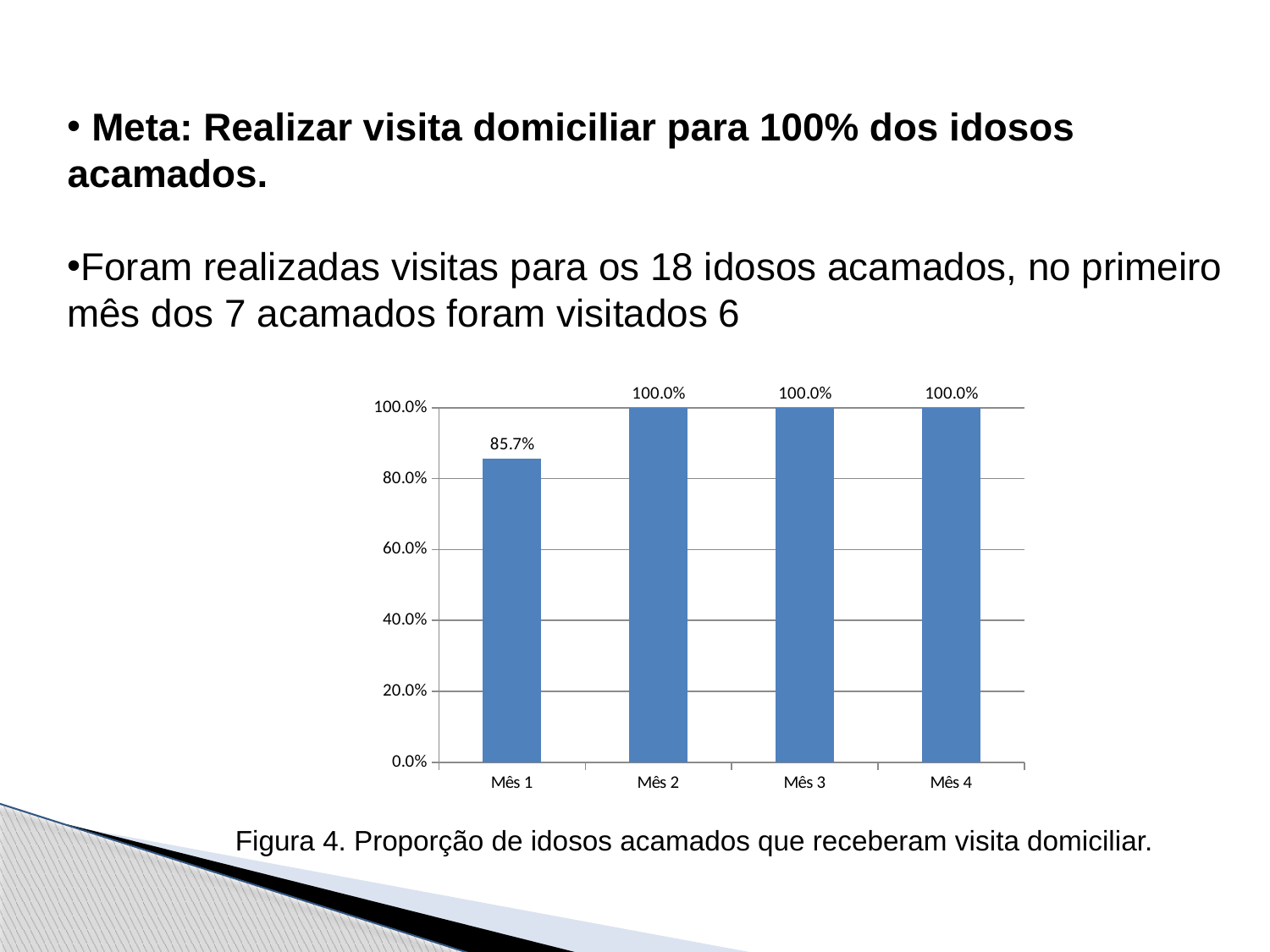

Meta: Realizar visita domiciliar para 100% dos idosos  acamados.

Foram realizadas visitas para os 18 idosos acamados, no primeiro mês dos 7 acamados foram visitados 6

                   Figura 4. Proporção de idosos acamados que receberam visita domiciliar.

### Chart

| Category | Proporção de idosos acamados que receberam visita domiciliar |
|---|---|
| Mês 1 | 0.8571428571428577 |
| Mês 2 | 1.0 |
| Mês 3 | 1.0 |
| Mês 4 | 1.0 |